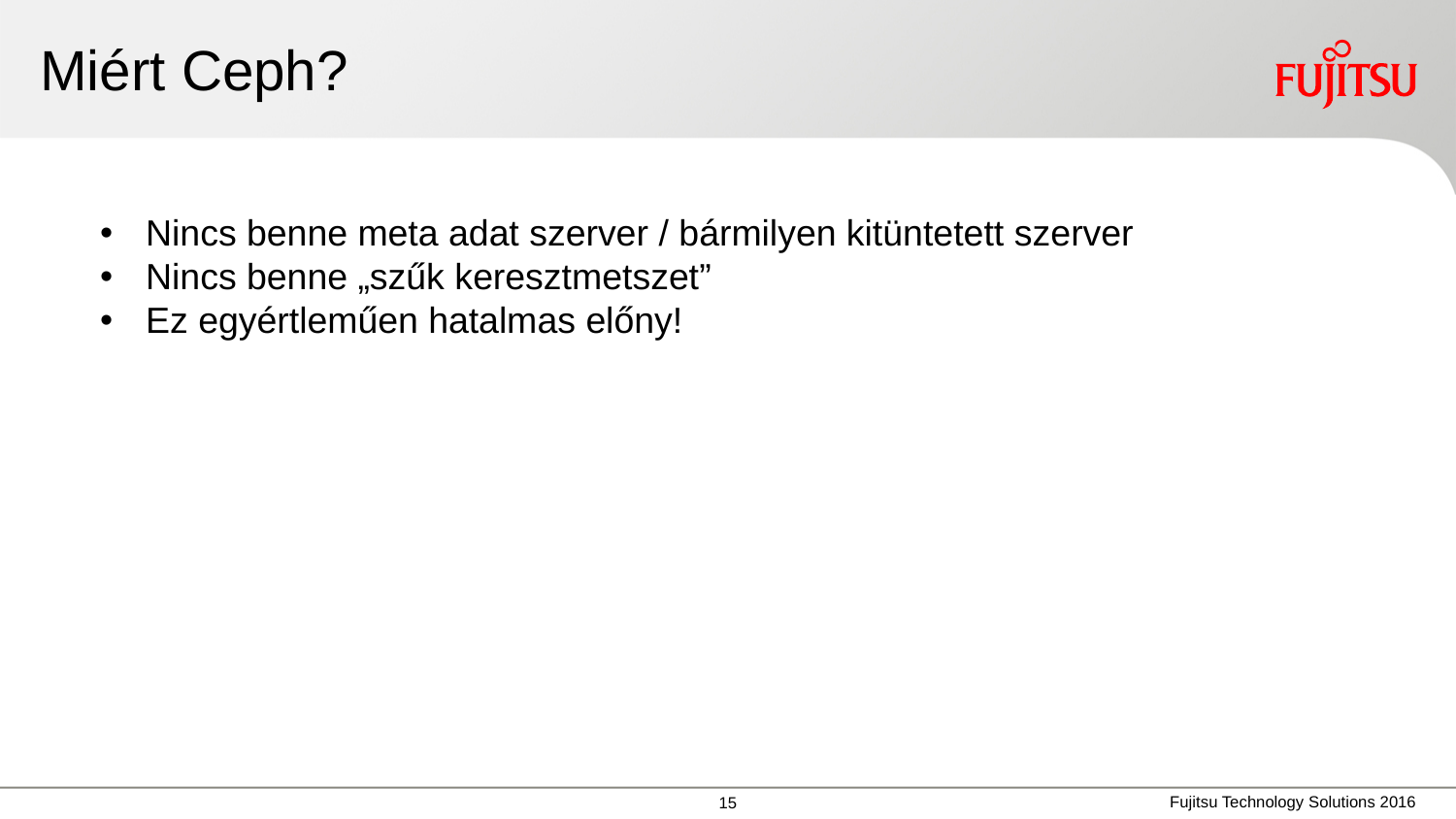

# Miért Ceph?
Nincs benne meta adat szerver / bármilyen kitüntetett szerver
Nincs benne „szűk keresztmetszet”
Ez egyértleműen hatalmas előny!